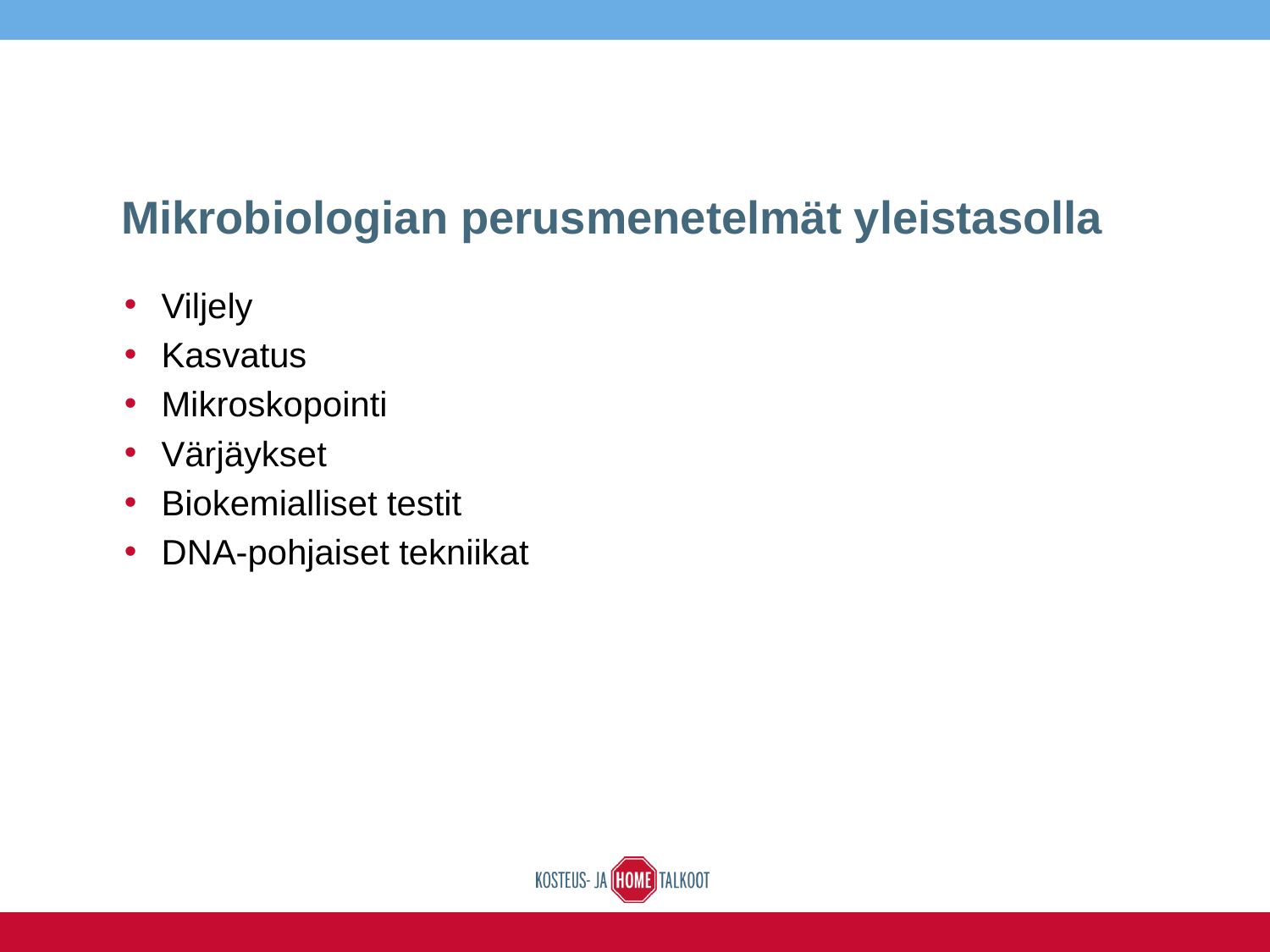

# Mikrobiologian perusmenetelmät yleistasolla
Viljely
Kasvatus
Mikroskopointi
Värjäykset
Biokemialliset testit
DNA-pohjaiset tekniikat

36